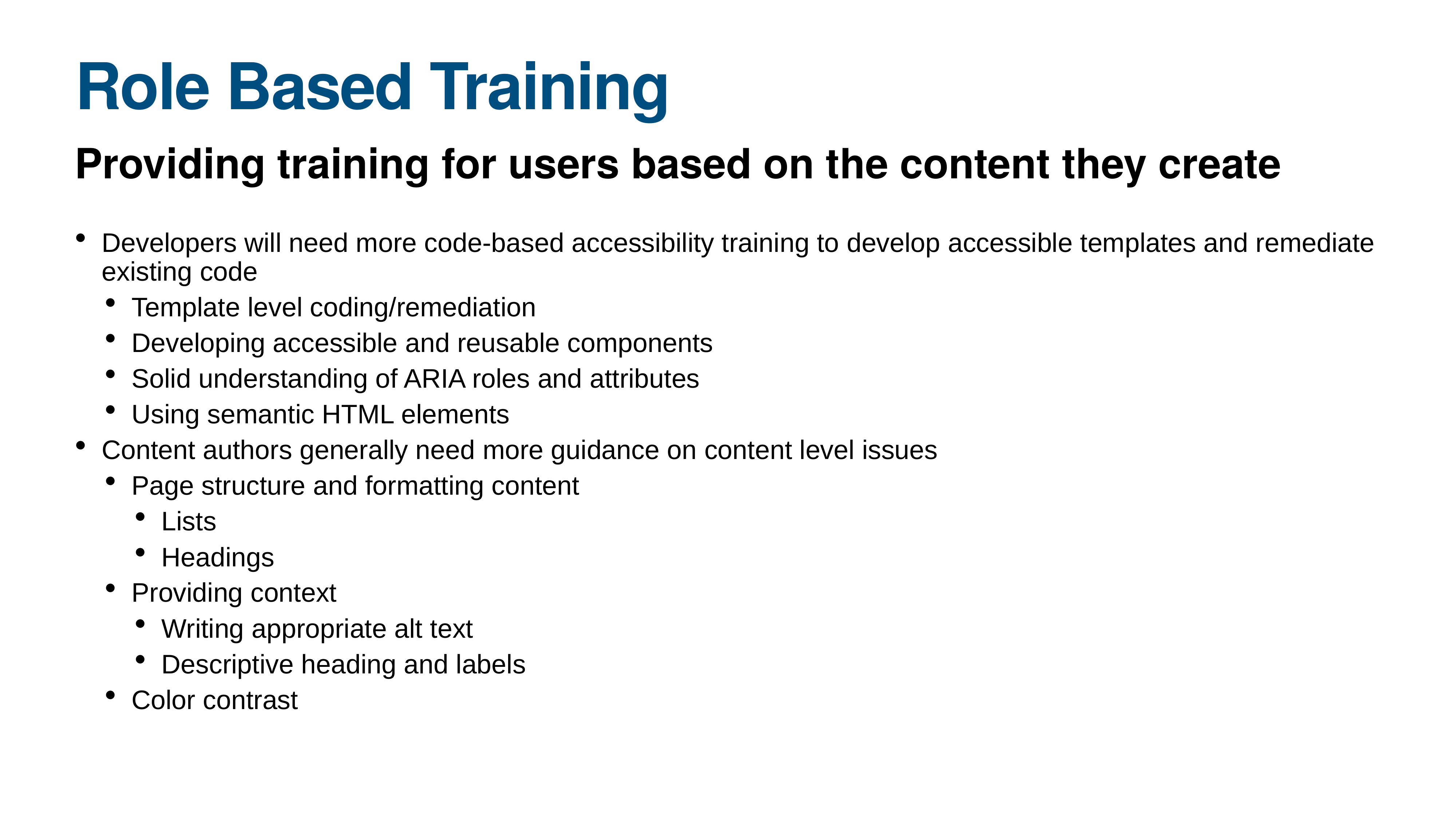

# Role Based Training
Providing training for users based on the content they create
Developers will need more code-based accessibility training to develop accessible templates and remediate existing code
Template level coding/remediation
Developing accessible and reusable components
Solid understanding of ARIA roles and attributes
Using semantic HTML elements
Content authors generally need more guidance on content level issues
Page structure and formatting content
Lists
Headings
Providing context
Writing appropriate alt text
Descriptive heading and labels
Color contrast